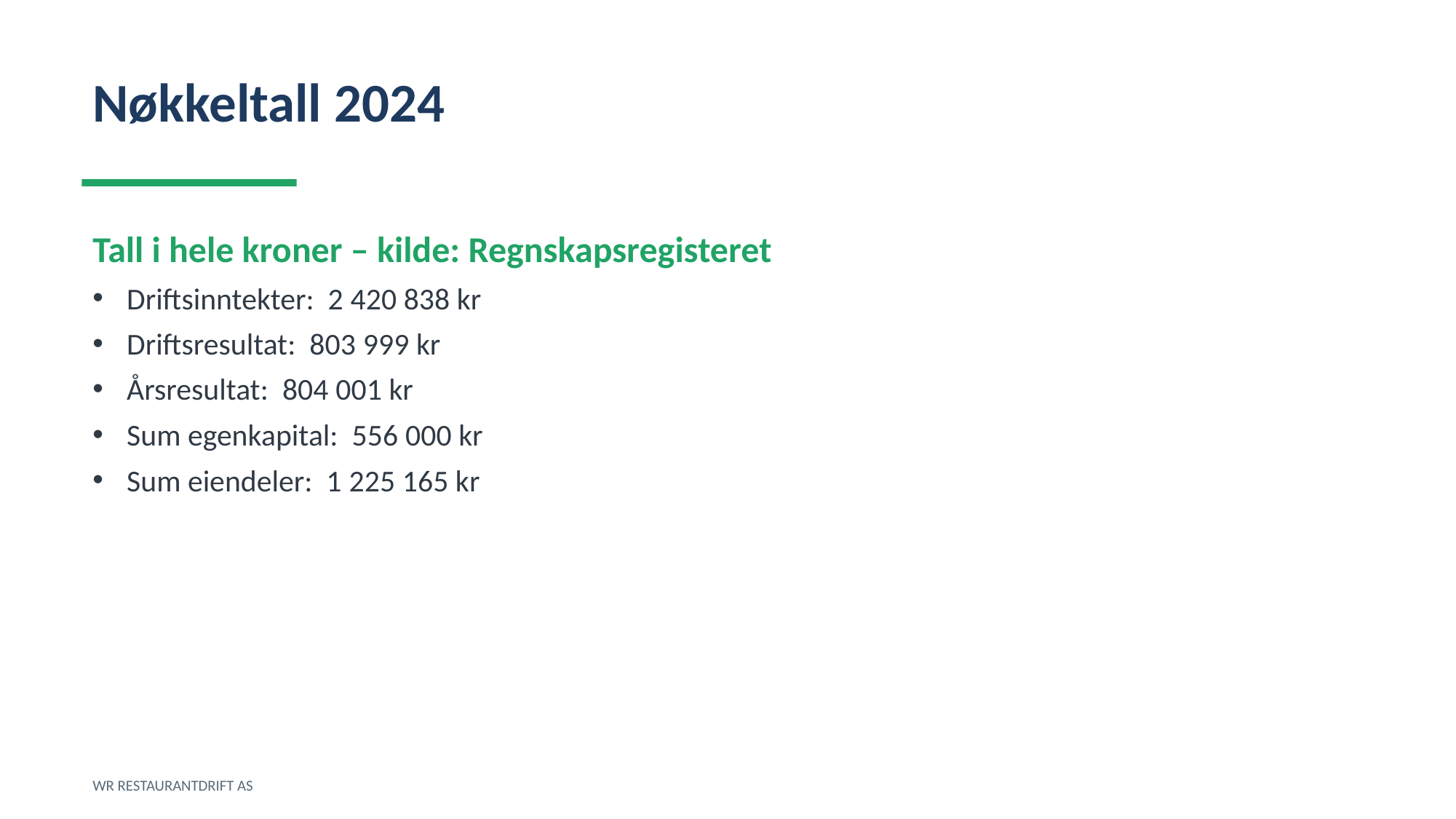

Nøkkeltall 2024

Tall i hele kroner – kilde: Regnskapsregisteret
Driftsinntekter:  2 420 838 kr
Driftsresultat:  803 999 kr
Årsresultat:  804 001 kr
Sum egenkapital:  556 000 kr
Sum eiendeler:  1 225 165 kr
WR RESTAURANTDRIFT AS